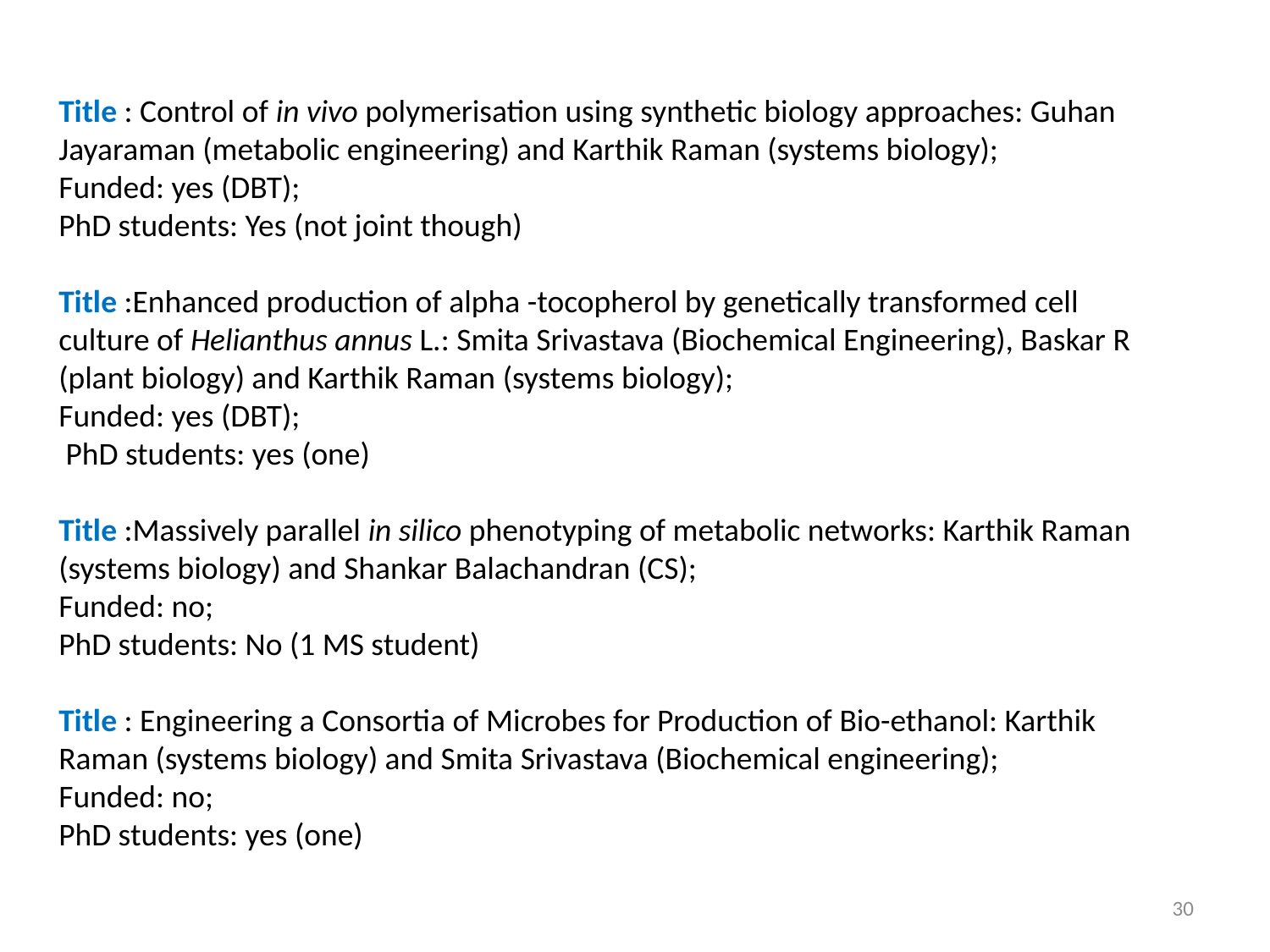

Title : Control of in vivo polymerisation using synthetic biology approaches: Guhan Jayaraman (metabolic engineering) and Karthik Raman (systems biology);
Funded: yes (DBT);
PhD students: Yes (not joint though)

Title :Enhanced production of alpha -tocopherol by genetically transformed cell culture of Helianthus annus L.: Smita Srivastava (Biochemical Engineering), Baskar R (plant biology) and Karthik Raman (systems biology);
Funded: yes (DBT);
 PhD students: yes (one)

Title :Massively parallel in silico phenotyping of metabolic networks: Karthik Raman (systems biology) and Shankar Balachandran (CS);
Funded: no;
PhD students: No (1 MS student)

Title : Engineering a Consortia of Microbes for Production of Bio-ethanol: Karthik Raman (systems biology) and Smita Srivastava (Biochemical engineering);
Funded: no;
PhD students: yes (one)
30